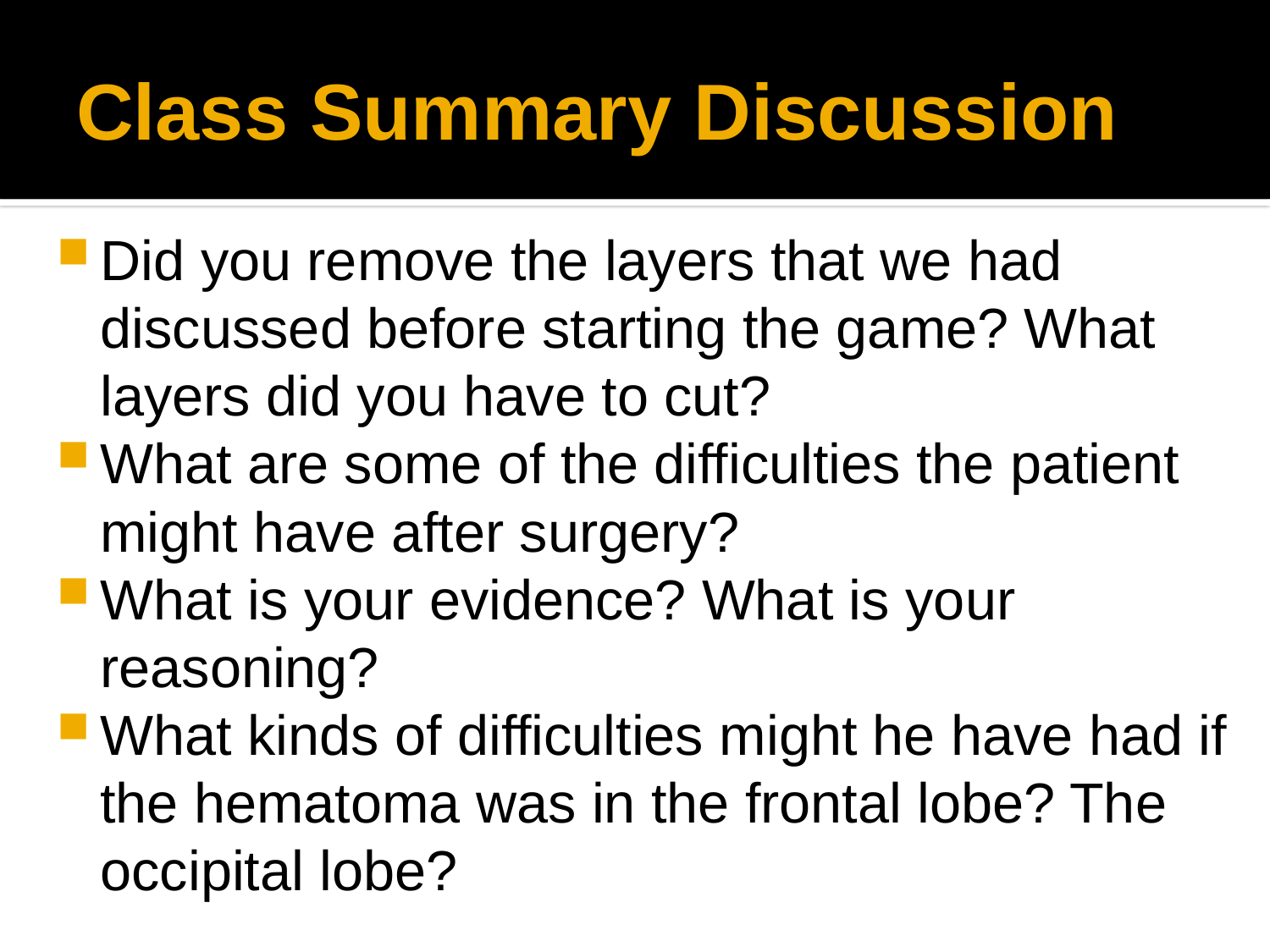

# Class Summary Discussion
Did you remove the layers that we had discussed before starting the game? What layers did you have to cut?
What are some of the difficulties the patient might have after surgery?
What is your evidence? What is your reasoning?
What kinds of difficulties might he have had if the hematoma was in the frontal lobe? The occipital lobe?